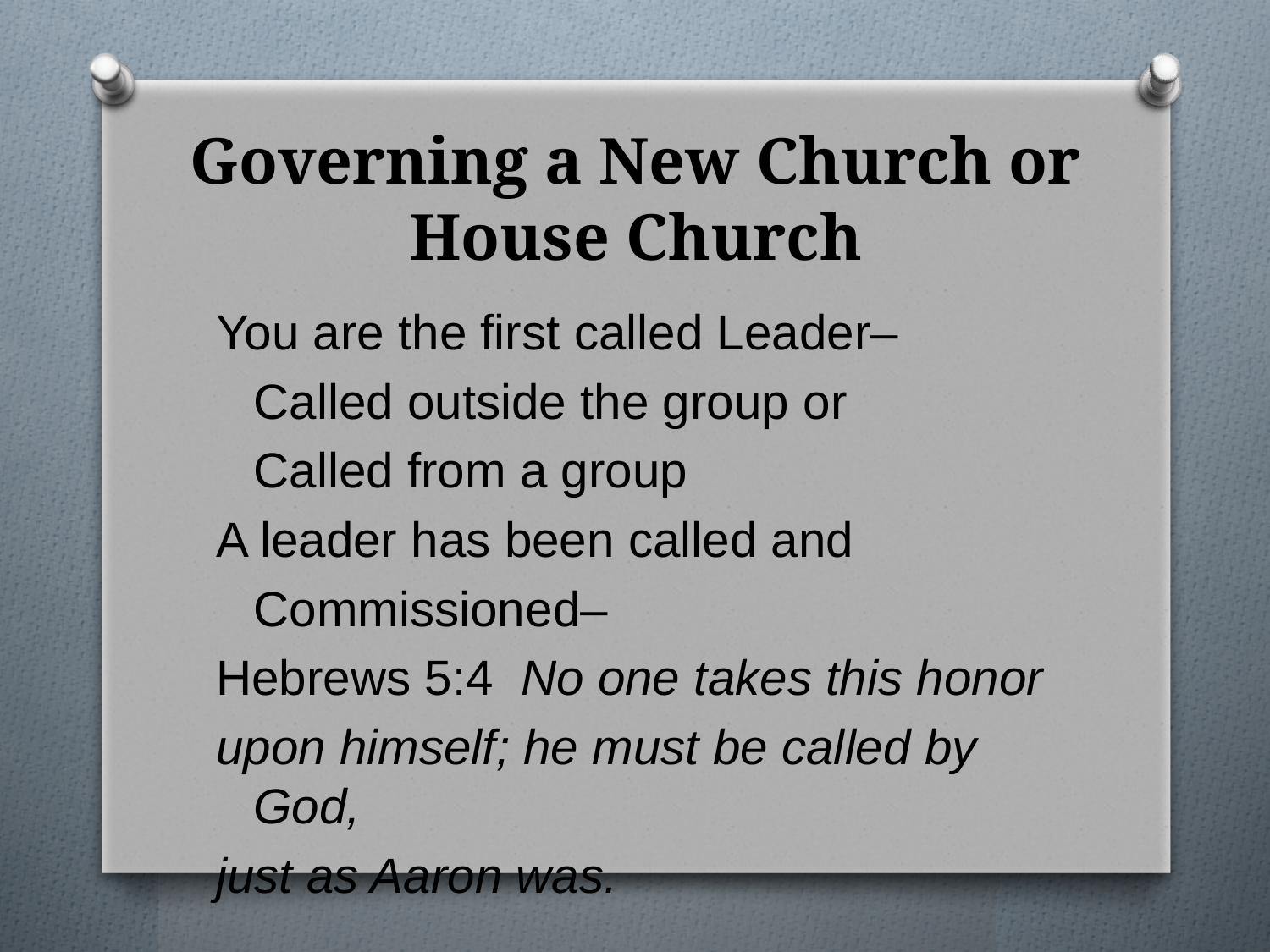

# Governing a New Church or House Church
You are the first called Leader–
	Called outside the group or
	Called from a group
A leader has been called and
	Commissioned–
Hebrews 5:4  No one takes this honor
upon himself; he must be called by God,
just as Aaron was.